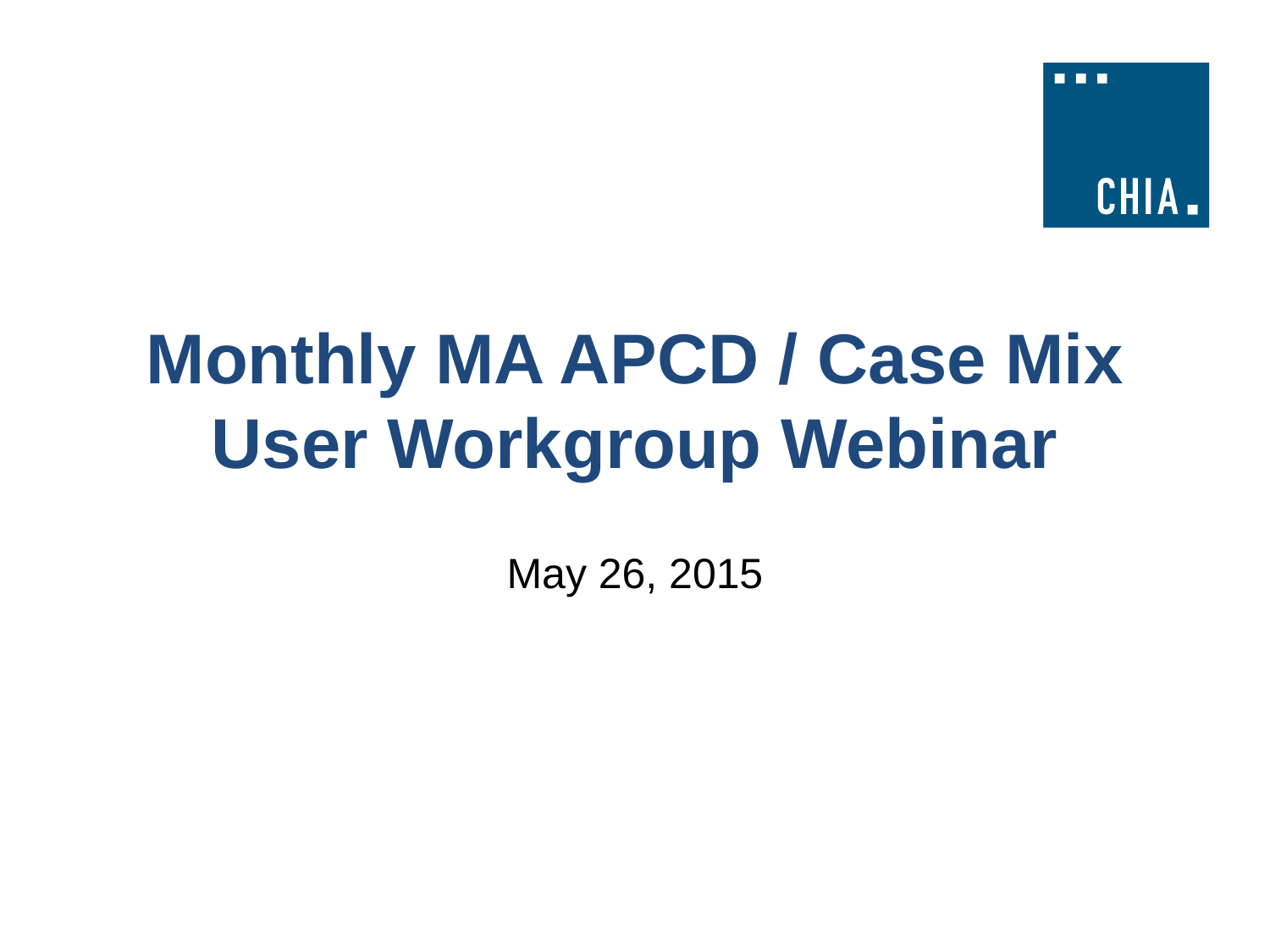

# Monthly MA APCD / Case Mix User Workgroup Webinar
May 26, 2015